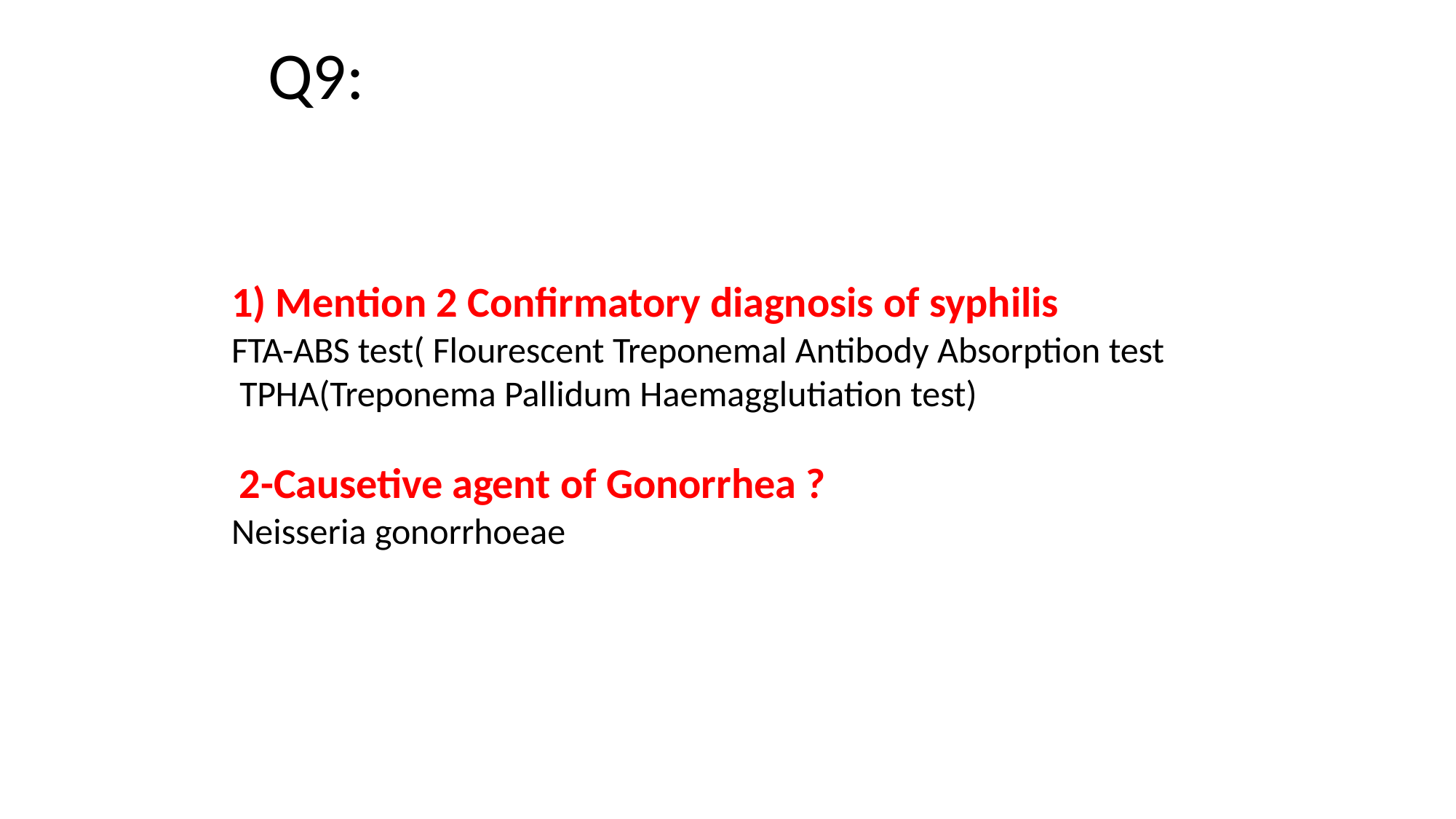

# Q9:
1) Mention 2 Confirmatory diagnosis of syphilis
FTA-ABS test( Flourescent Treponemal Antibody Absorption test  TPHA(Treponema Pallidum Haemagglutiation test)

2-Causetive agent of Gonorrhea ?
Neisseria gonorrhoeae